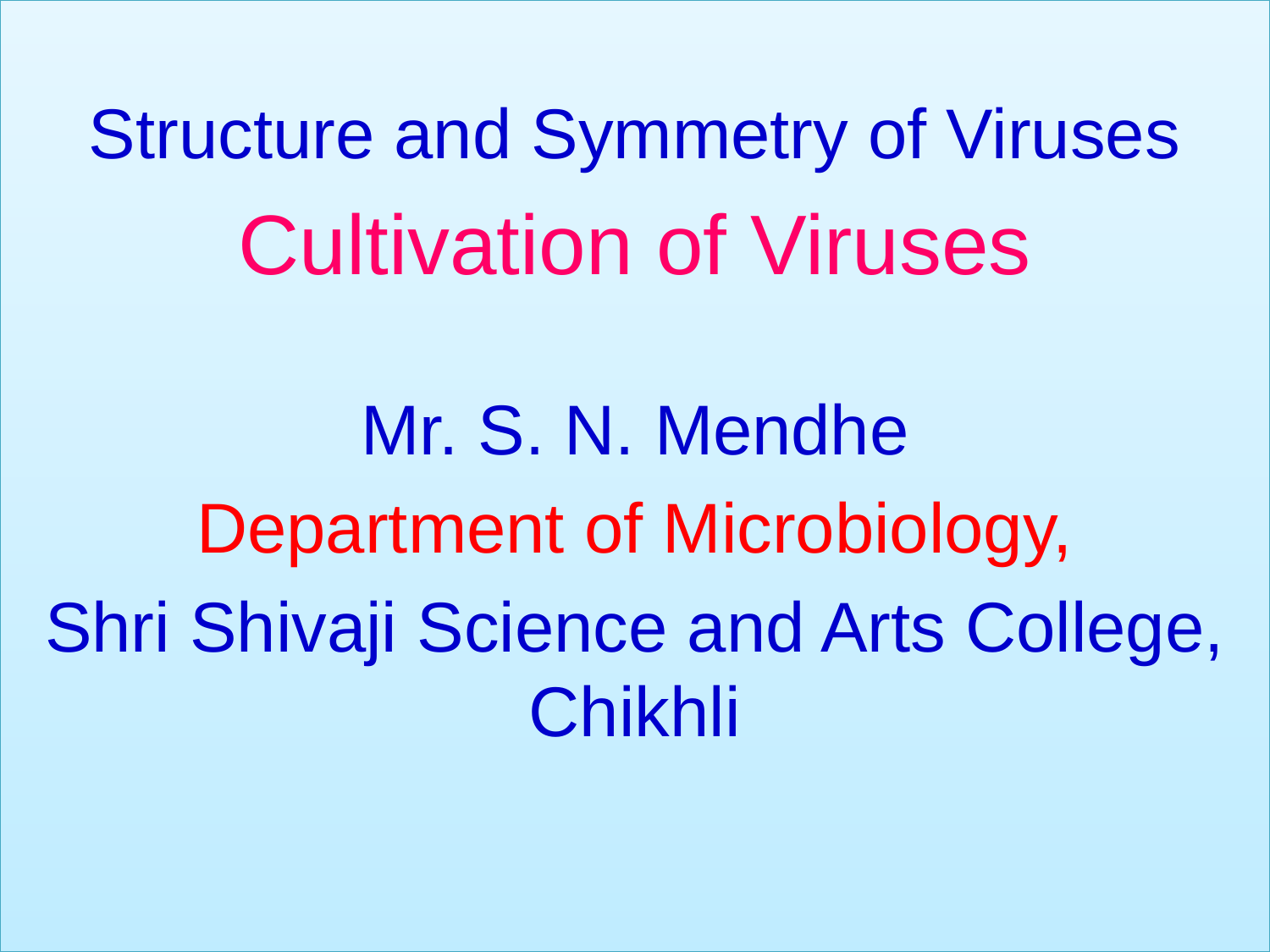

Structure and Symmetry of Viruses
Cultivation of Viruses

Mr. S. N. Mendhe
Department of Microbiology,
Shri Shivaji Science and Arts College, Chikhli